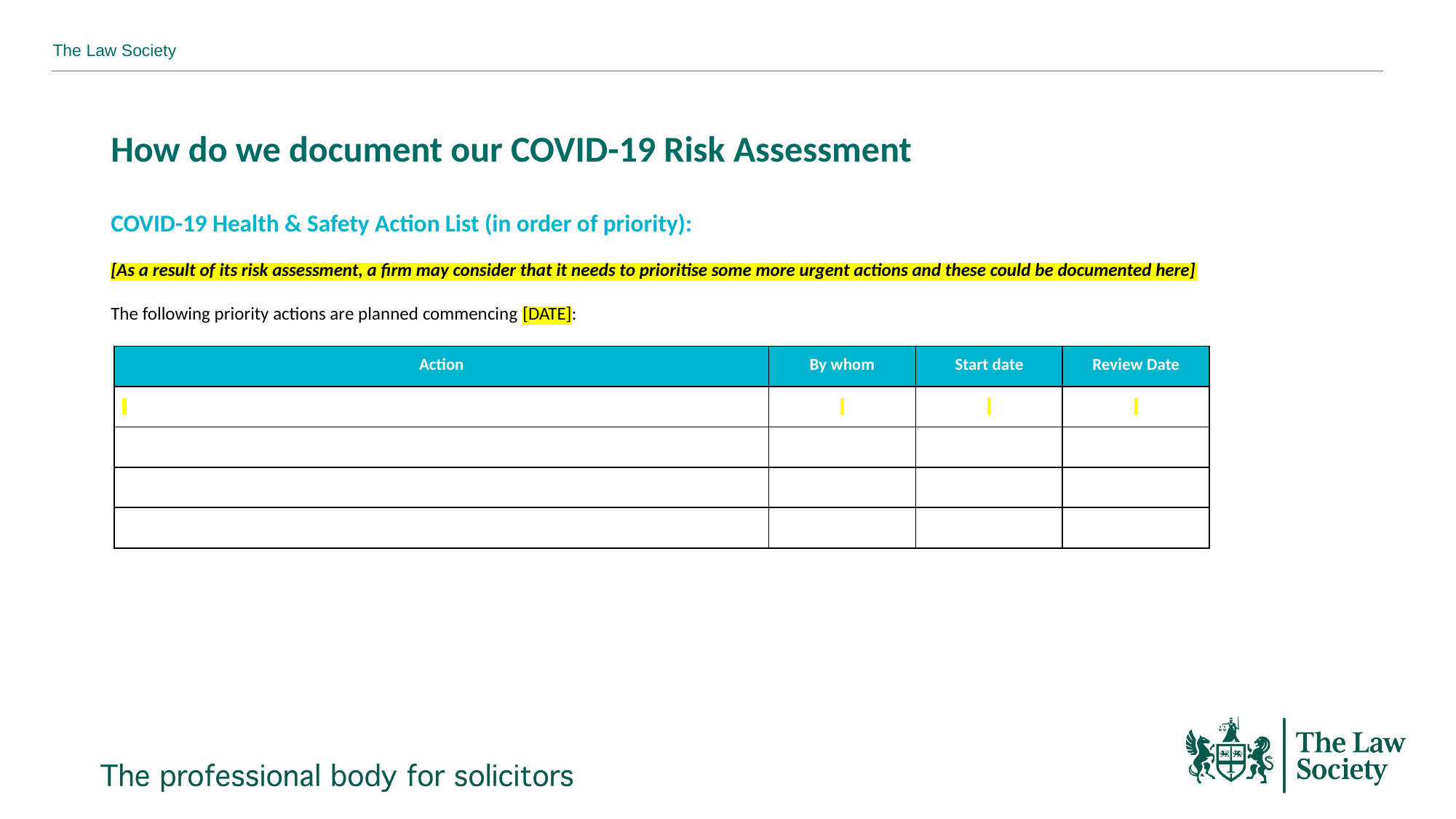

How do we document our COVID-19 Risk Assessment
COVID-19 Health & Safety Action List (in order of priority):

[As a result of its risk assessment, a firm may consider that it needs to prioritise some more urgent actions and these could be documented here]

The following priority actions are planned commencing [DATE]:

| Action | By whom | Start date | Review Date |
| --- | --- | --- | --- |
|  |  |  |  |
|  |  |  |  |
|  |  |  |  |
|  |  |  |  |